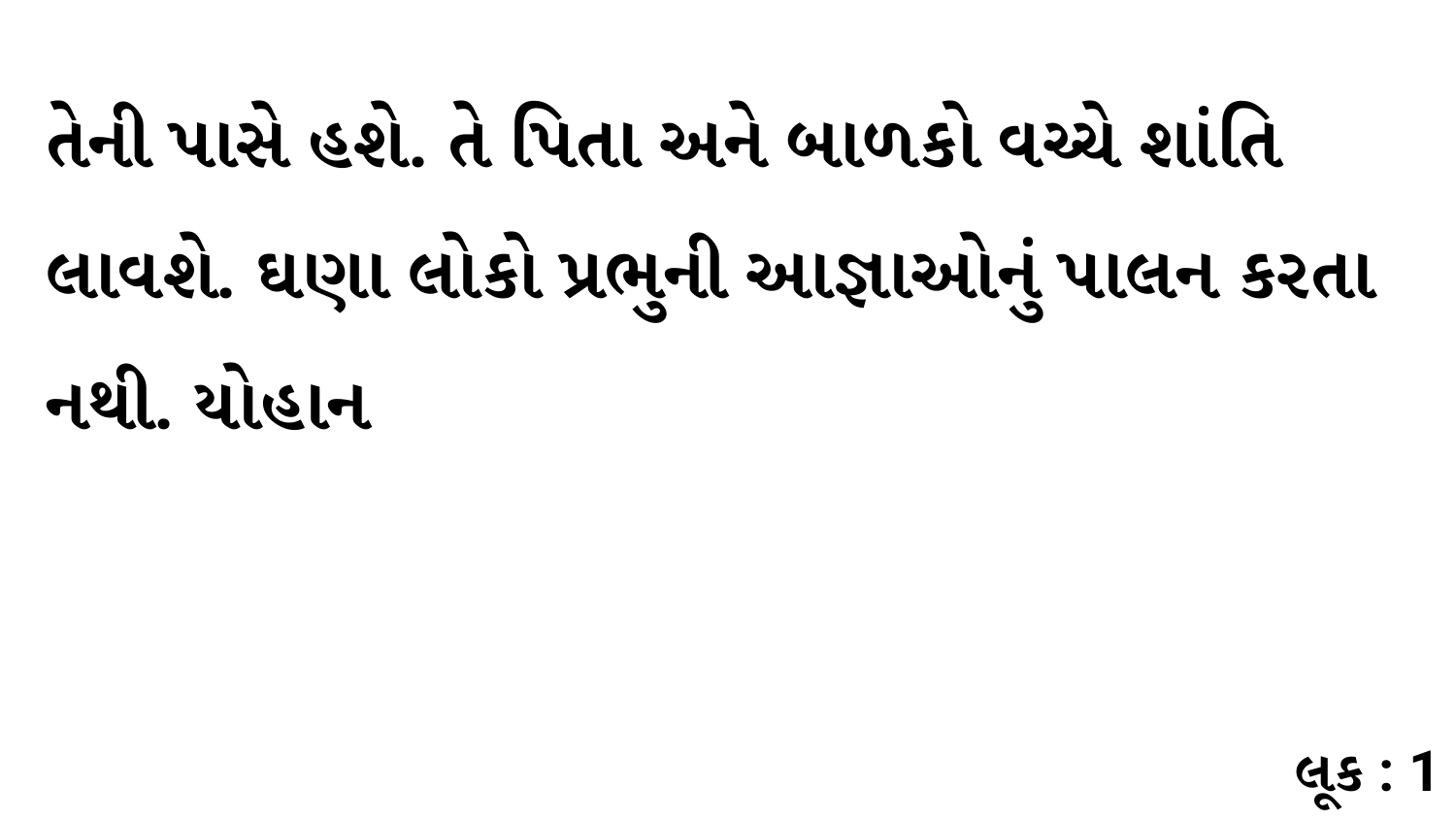

તેની પાસે હશે. તે પિતા અને બાળકો વચ્ચે શાંતિ લાવશે. ઘણા લોકો પ્રભુની આજ્ઞાઓનું પાલન કરતા નથી. યોહાન
લૂક : 1